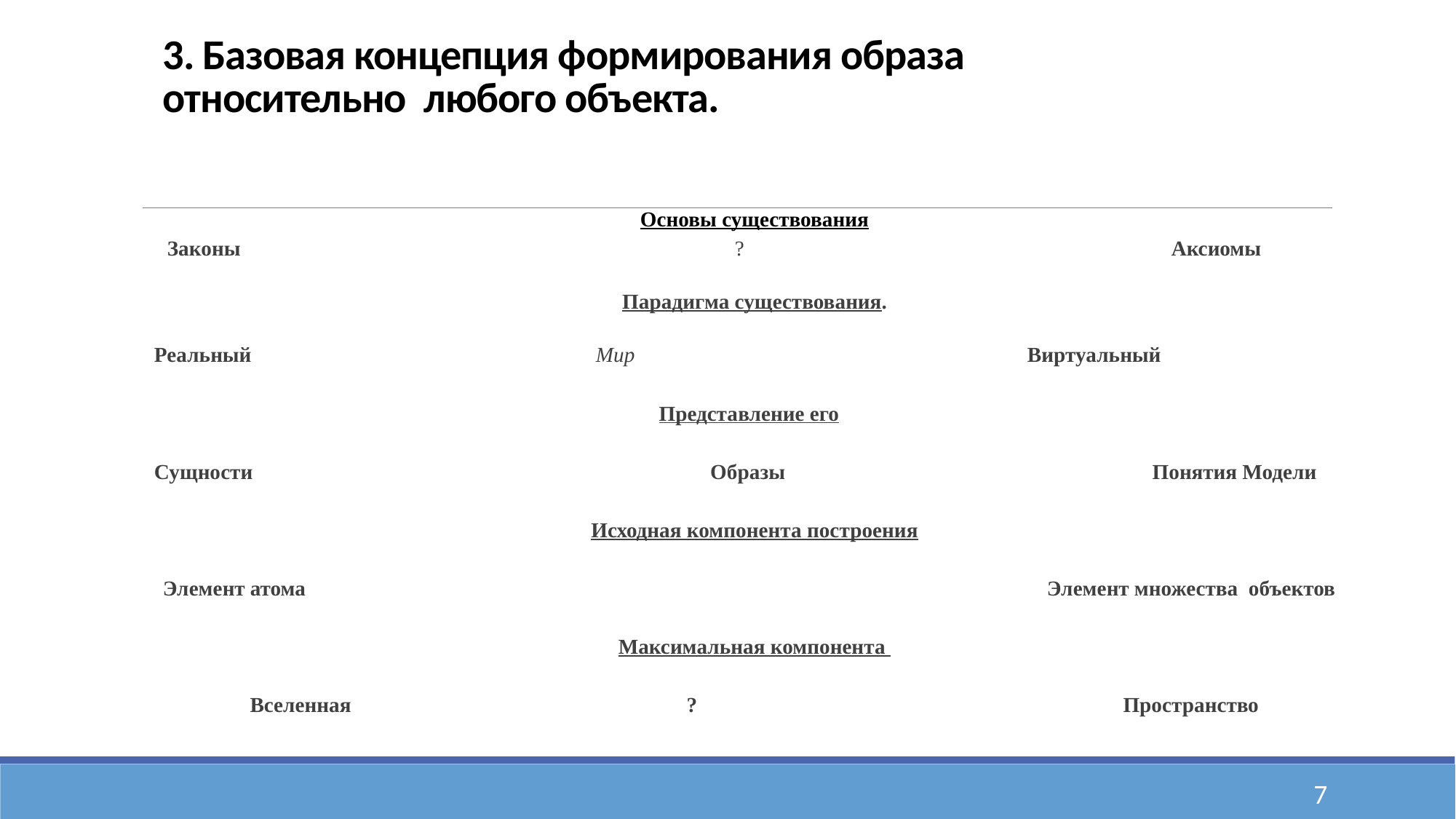

# 3. Базовая концепция формирования образа  относительно  любого объекта.
Основы существования
Законы					?				Аксиомы
Парадигма существования.
	Реальный 			       	 Мир				Виртуальный
Представление его
	Сущности                 	   			  Образы	             	      		   Понятия Модели
Исходная компонента построения
Элемент атома							Элемент множества  объектов
Максимальная компонента
Вселенная				?				Пространство
7